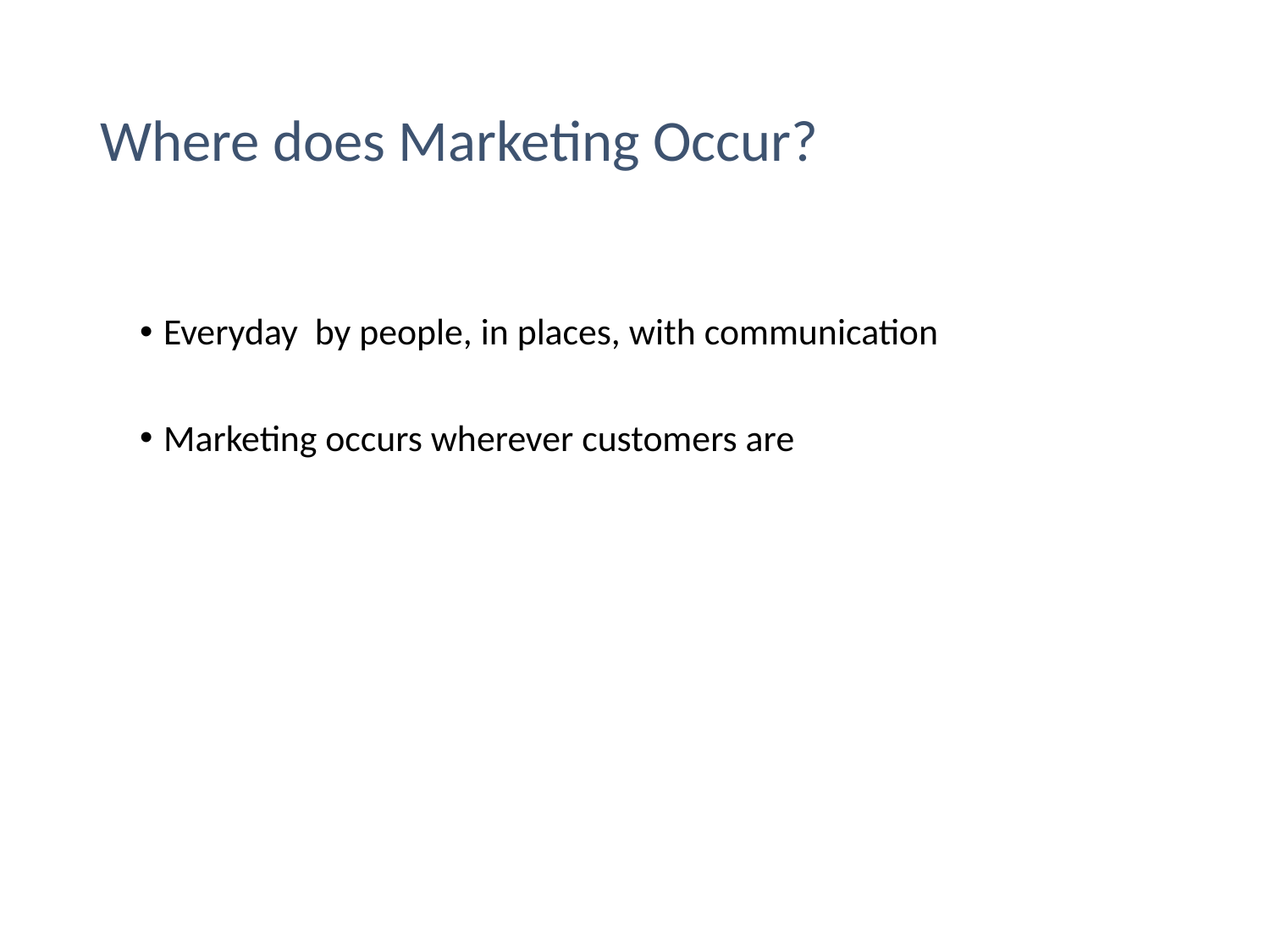

# Where does Marketing Occur?
Everyday  by people, in places, with communication

Marketing occurs wherever customers are